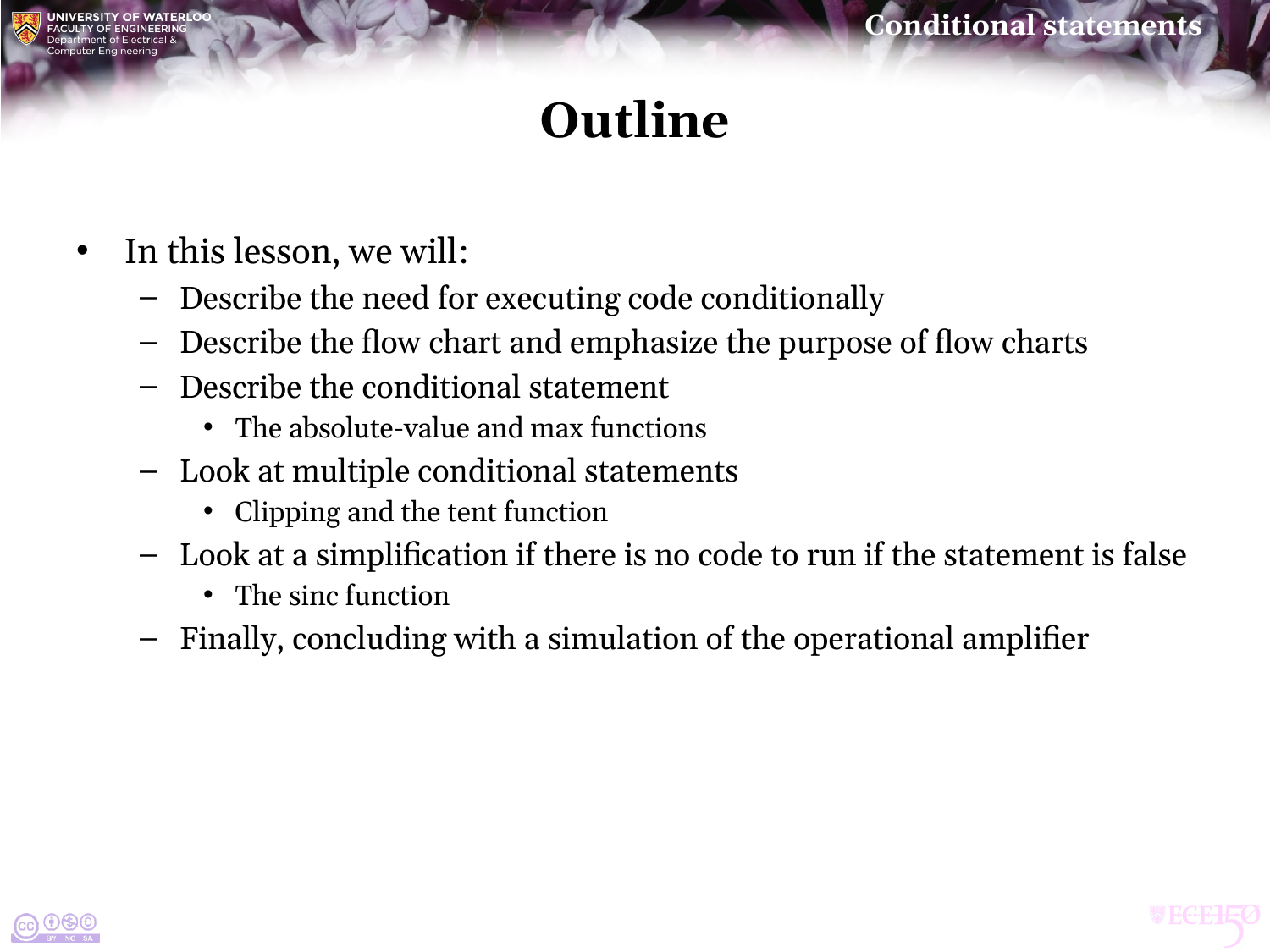

# Outline
In this lesson, we will:
Describe the need for executing code conditionally
Describe the flow chart and emphasize the purpose of flow charts
Describe the conditional statement
The absolute-value and max functions
Look at multiple conditional statements
Clipping and the tent function
Look at a simplification if there is no code to run if the statement is false
The sinc function
Finally, concluding with a simulation of the operational amplifier